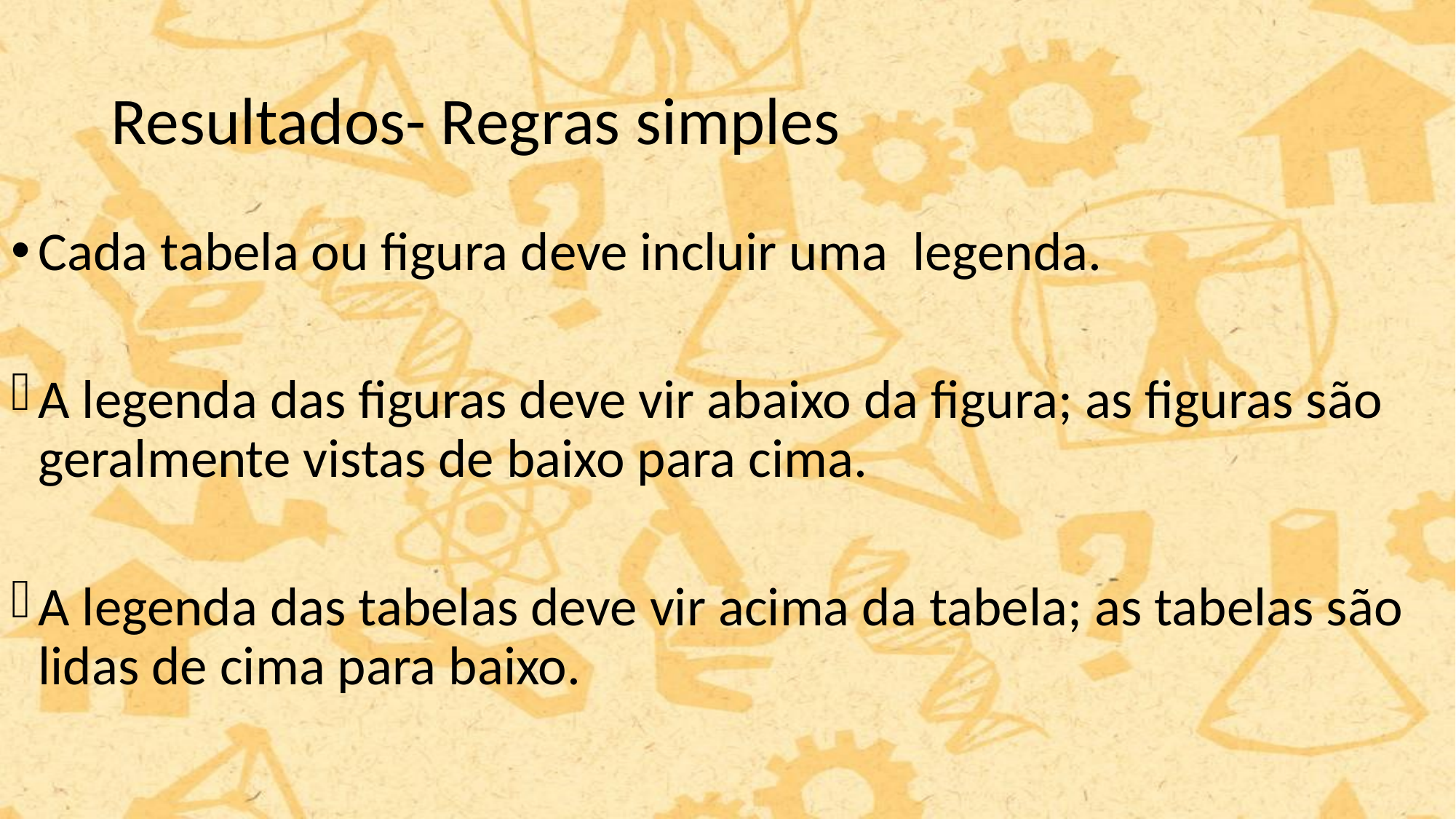

# Resultados- Regras simples

Cada tabela ou figura deve incluir uma  legenda.

A legenda das figuras deve vir abaixo da figura; as figuras são geralmente vistas de baixo para cima.

A legenda das tabelas deve vir acima da tabela; as tabelas são lidas de cima para baixo.